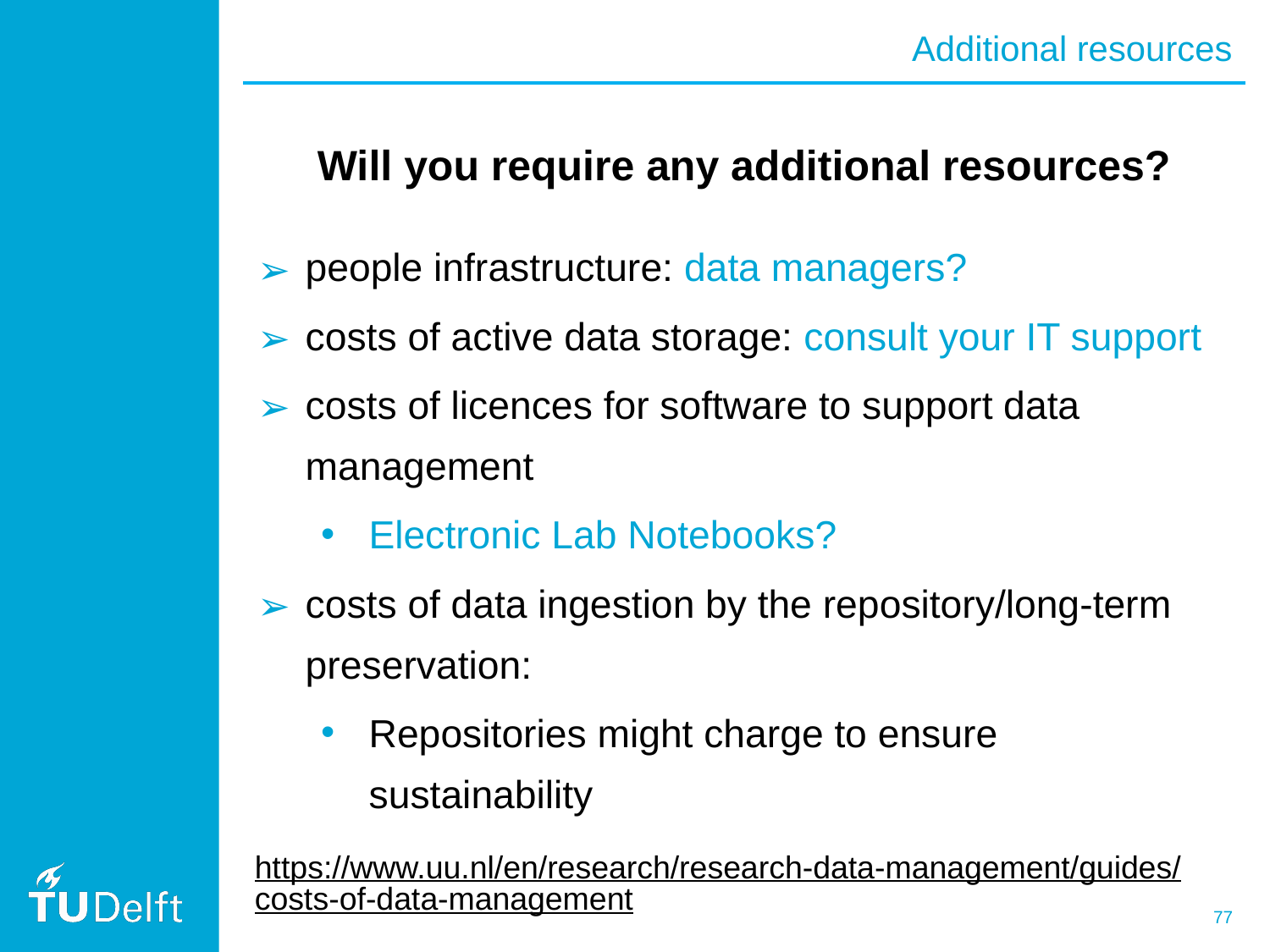

Additional resources
Will you require any additional resources?
people infrastructure: data managers?
costs of active data storage: consult your IT support
costs of licences for software to support data management
Electronic Lab Notebooks?
costs of data ingestion by the repository/long-term preservation:
Repositories might charge to ensure sustainability

https://www.uu.nl/en/research/research-data-management/guides/costs-of-data-management